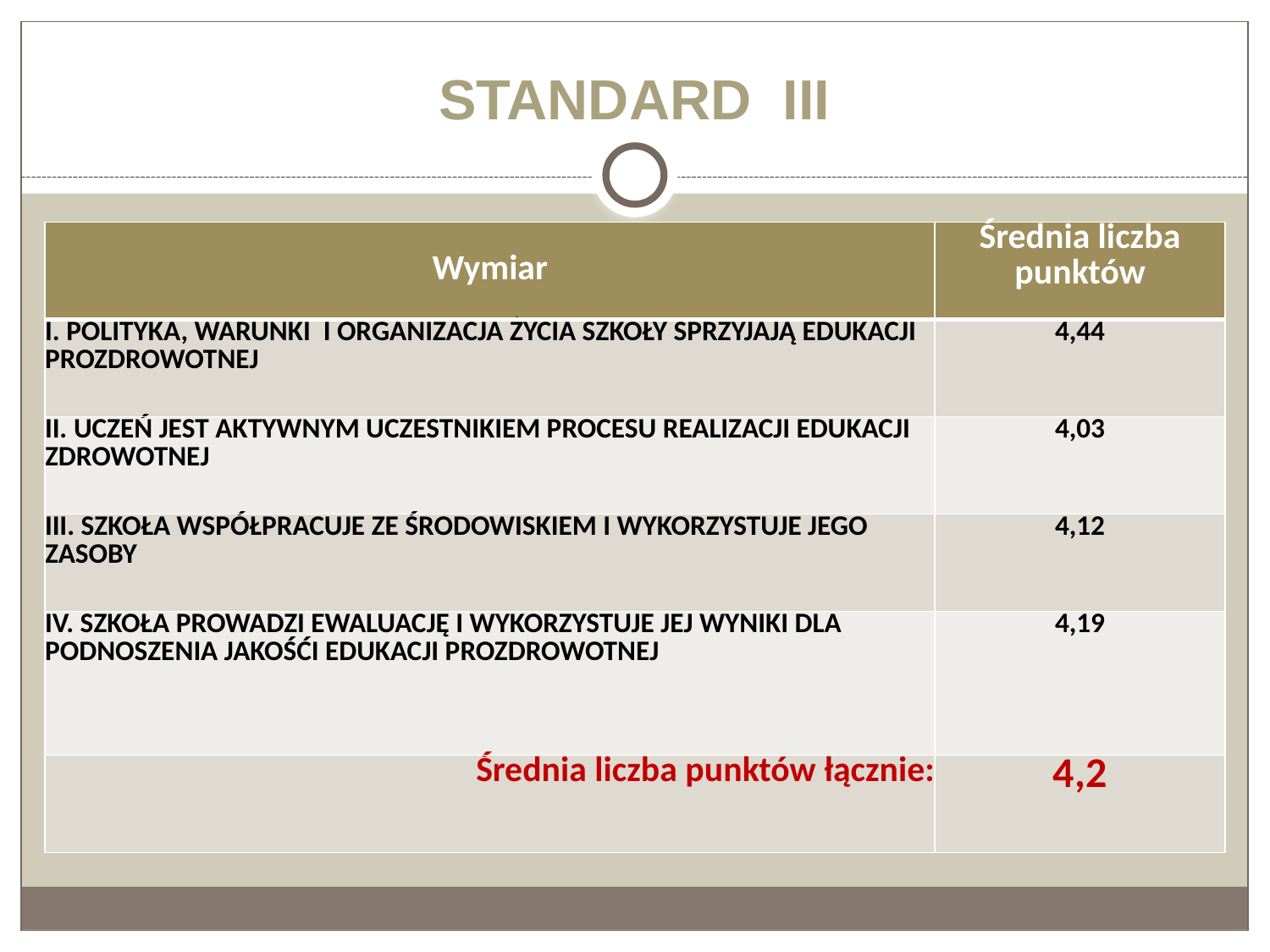

# STANDARD  III
| Wymiar | Średnia liczba punktów |
| --- | --- |
| I. POLITYKA, WARUNKI I ORGANIZACJA ŻYCIA SZKOŁY SPRZYJAJĄ EDUKACJI PROZDROWOTNEJ | 4,44 |
| II. UCZEŃ JEST AKTYWNYM UCZESTNIKIEM PROCESU REALIZACJI EDUKACJI ZDROWOTNEJ | 4,03 |
| III. SZKOŁA WSPÓŁPRACUJE ZE ŚRODOWISKIEM I WYKORZYSTUJE JEGO ZASOBY | 4,12 |
| IV. SZKOŁA PROWADZI EWALUACJĘ I WYKORZYSTUJE JEJ WYNIKI DLA PODNOSZENIA JAKOŚĆI EDUKACJI PROZDROWOTNEJ | 4,19 |
| Średnia liczba punktów łącznie: | 4,2 |